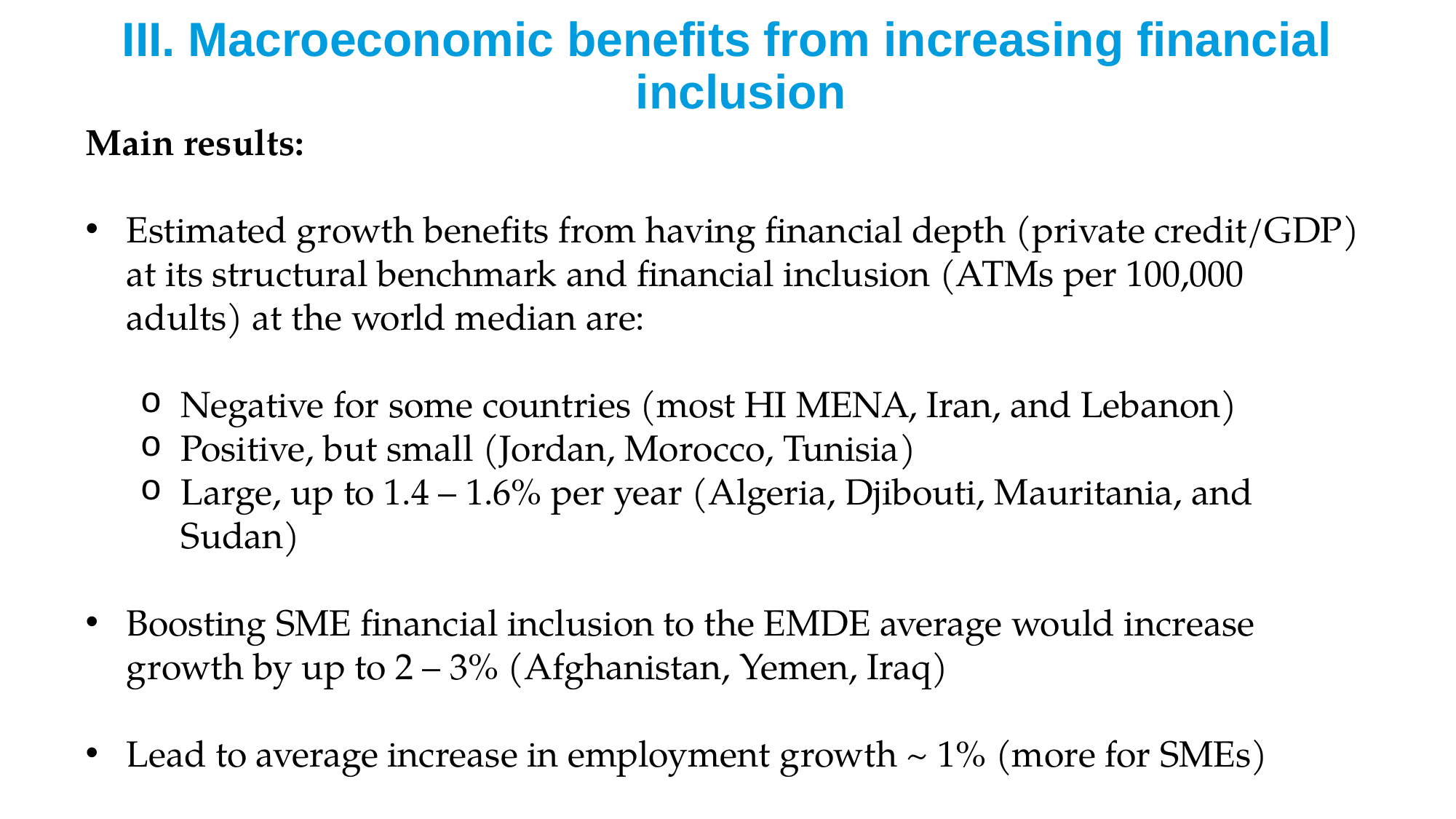

III. Macroeconomic benefits from increasing financial inclusion
Main results:

Estimated growth benefits from having financial depth (private credit/GDP) at its structural benchmark and financial inclusion (ATMs per 100,000 adults) at the world median are:

Negative for some countries (most HI MENA, Iran, and Lebanon)
Positive, but small (Jordan, Morocco, Tunisia)
Large, up to 1.4 – 1.6% per year (Algeria, Djibouti, Mauritania, and Sudan)

Boosting SME financial inclusion to the EMDE average would increase growth by up to 2 – 3% (Afghanistan, Yemen, Iraq)

Lead to average increase in employment growth ~ 1% (more for SMEs)